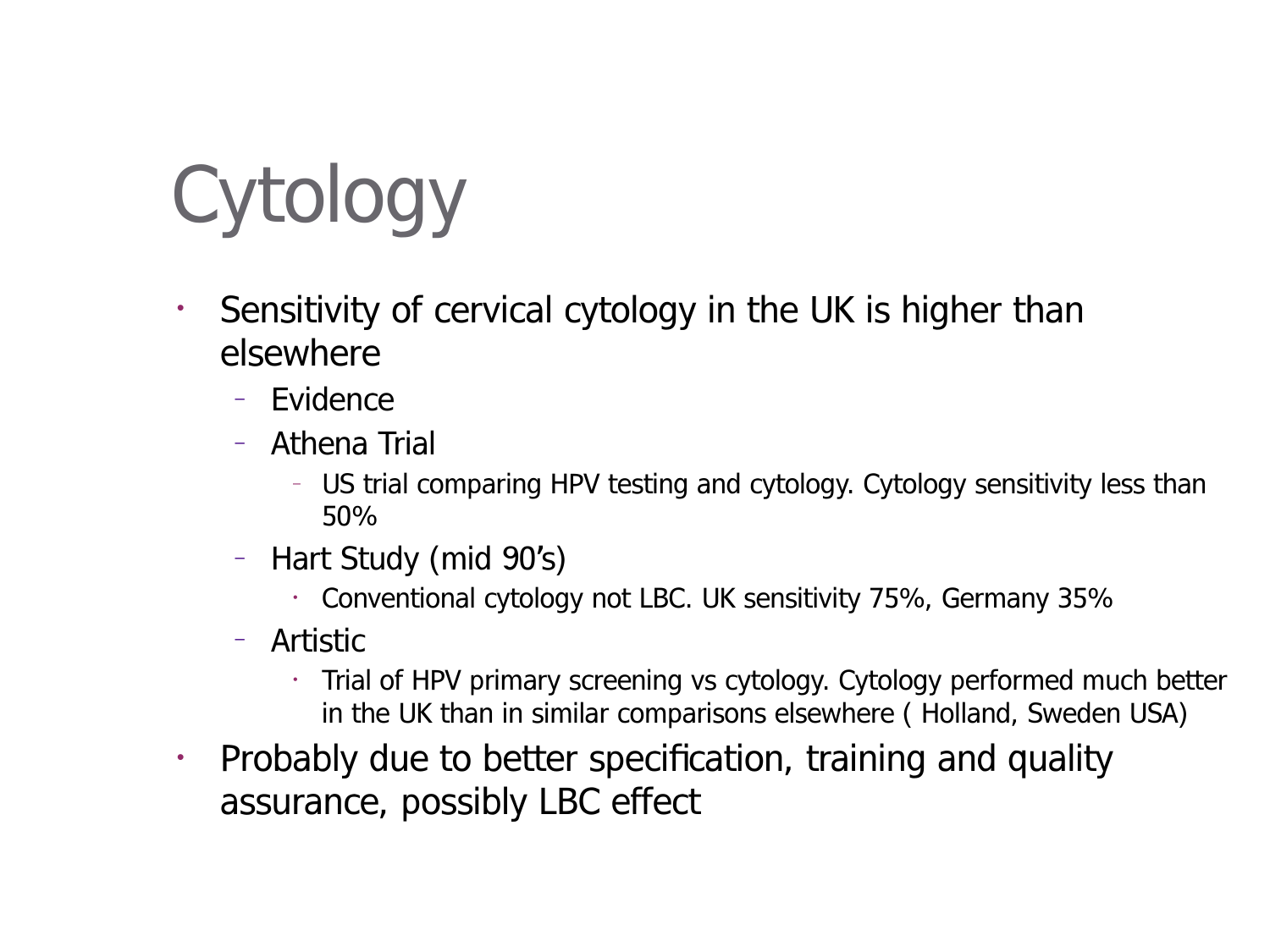

# Cytology
Sensitivity of cervical cytology in the UK is higher than elsewhere
Evidence
Athena Trial
US trial comparing HPV testing and cytology. Cytology sensitivity less than 50%
Hart Study (mid 90’s)
Conventional cytology not LBC. UK sensitivity 75%, Germany 35%
Artistic
Trial of HPV primary screening vs cytology. Cytology performed much better in the UK than in similar comparisons elsewhere ( Holland, Sweden USA)
Probably due to better specification, training and quality assurance, possibly LBC effect